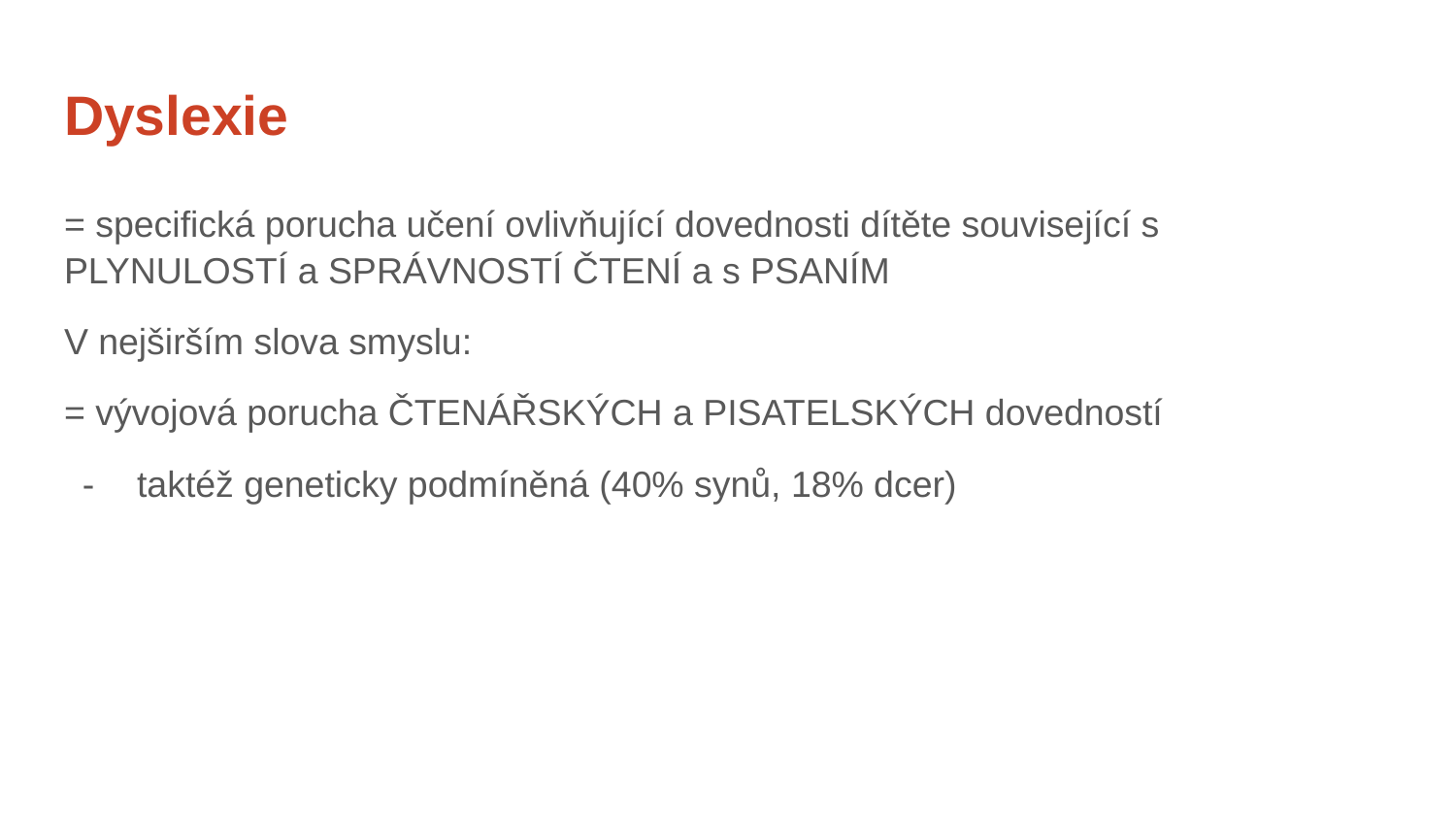

# Dyslexie
= specifická porucha učení ovlivňující dovednosti dítěte související s PLYNULOSTÍ a SPRÁVNOSTÍ ČTENÍ a s PSANÍM
V nejširším slova smyslu:
= vývojová porucha ČTENÁŘSKÝCH a PISATELSKÝCH dovedností
taktéž geneticky podmíněná (40% synů, 18% dcer)